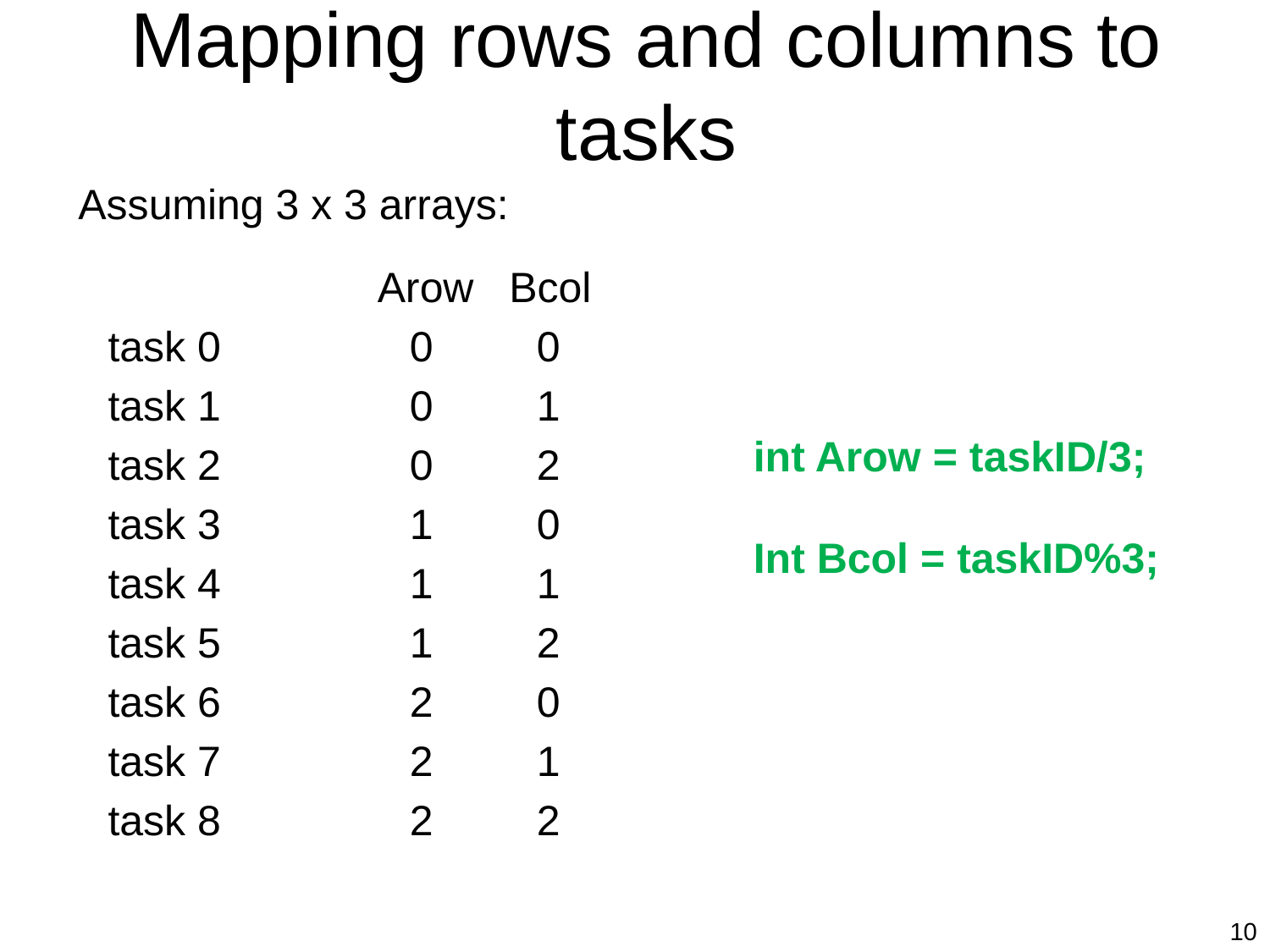

# Mapping rows and columns to tasks
Assuming 3 x 3 arrays:
		        Arow   Bcol
task 0		0	0
task 1		0	1
task 2		0	2
task 3		1	0
task 4		1	1
task 5 		1	2
task 6 		2	0
task 7 		2	1
task 8		2	2
int Arow = taskID/3;

Int Bcol = taskID%3;
10